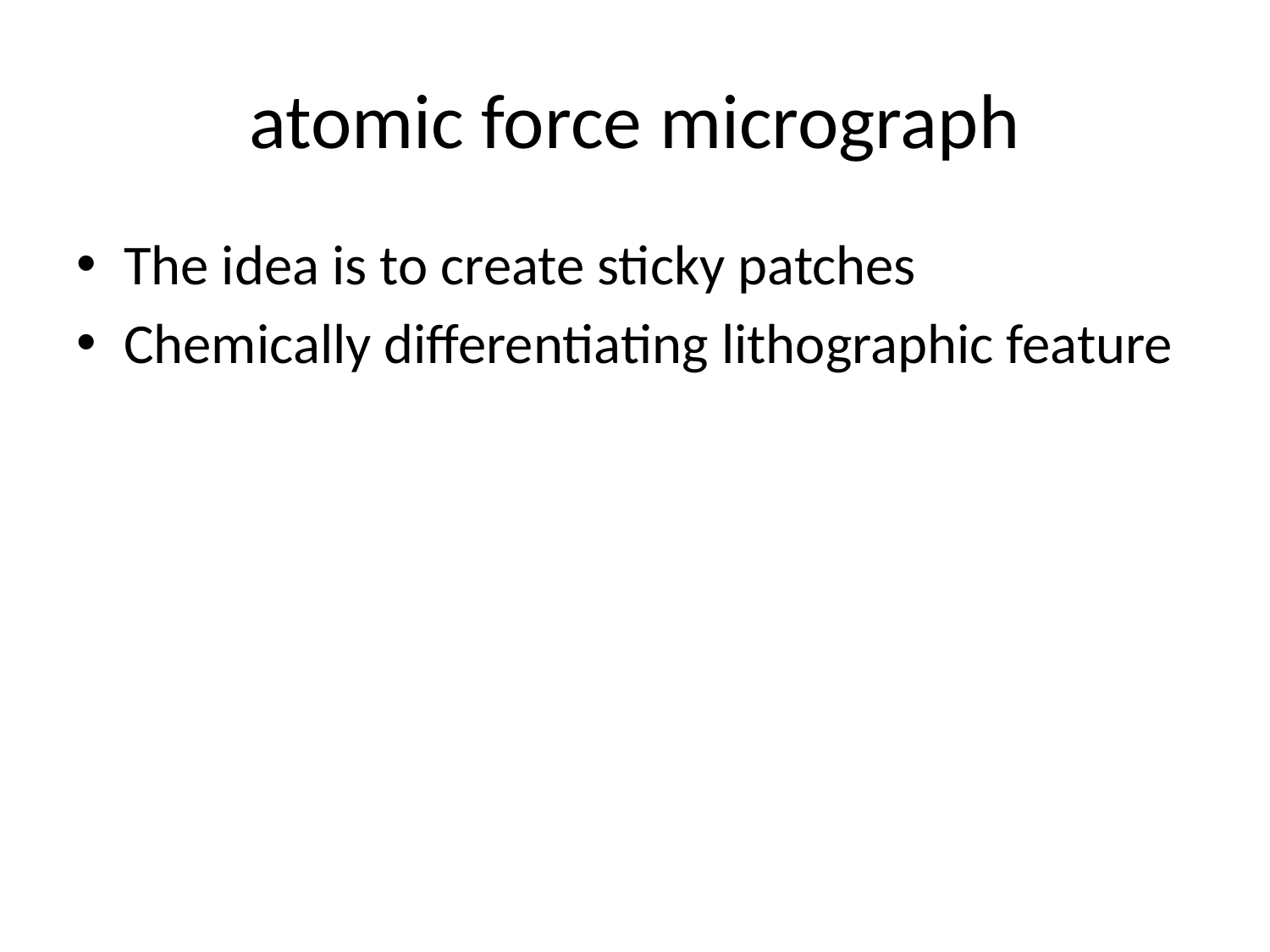

# atomic force micrograph
The idea is to create sticky patches
Chemically differentiating lithographic feature